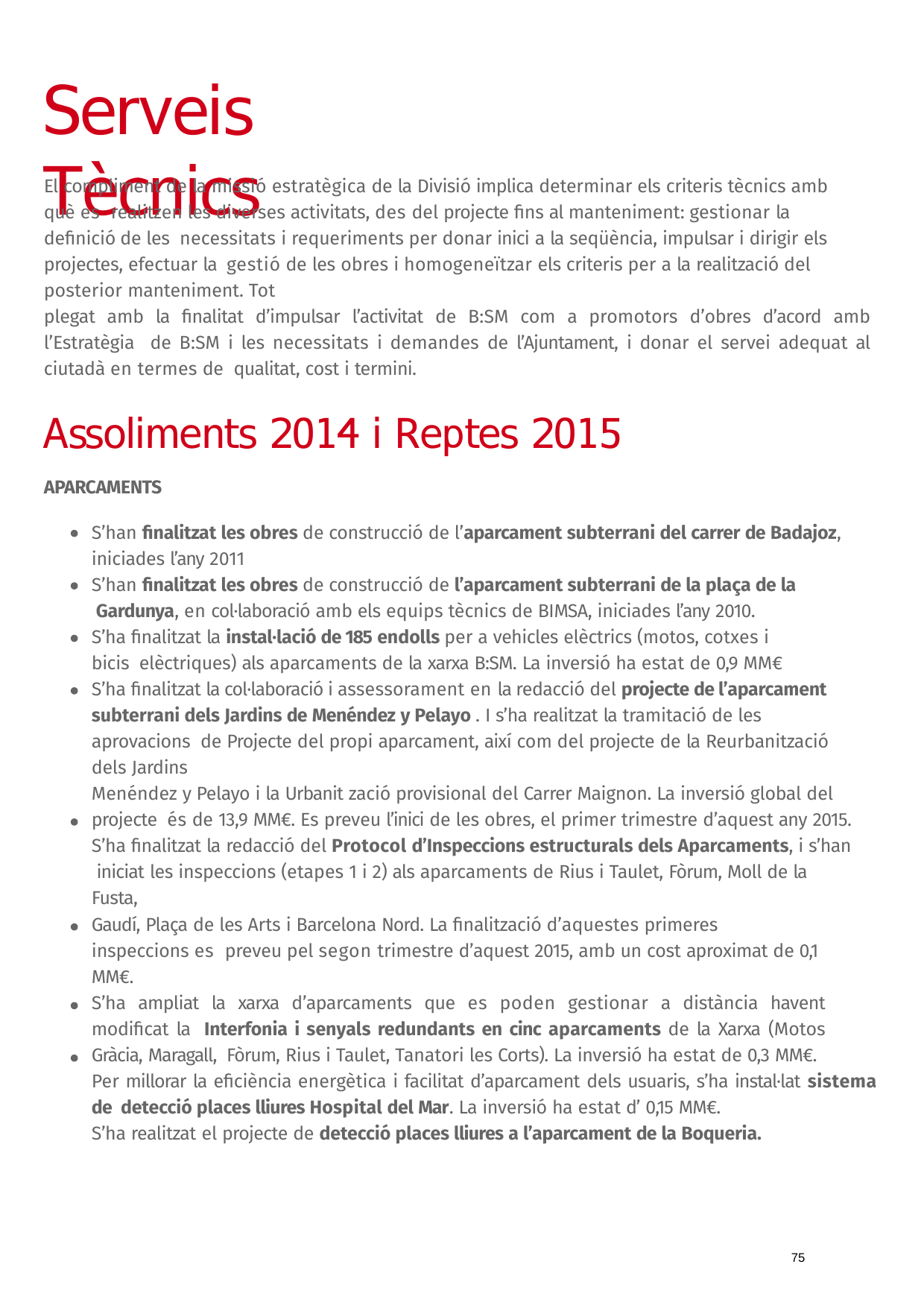

# Serveis Tècnics
El compliment de la missió estratègica de la Divisió implica determinar els criteris tècnics amb què es  realitzen les diverses activitats, des del projecte fins al manteniment: gestionar la definició de les  necessitats i requeriments per donar inici a la seqüència, impulsar i dirigir els projectes, efectuar la  gestió de les obres i homogeneïtzar els criteris per a la realització del posterior manteniment. Tot
plegat amb la finalitat d’impulsar l’activitat de B:SM com a promotors d’obres d’acord amb l’Estratègia  de B:SM i les necessitats i demandes de l’Ajuntament, i donar el servei adequat al ciutadà en termes de  qualitat, cost i termini.
Assoliments 2014 i Reptes 2015
APARCAMENTS

S’han finalitzat les obres de construcció de l’aparcament subterrani del carrer de Badajoz,  iniciades l’any 2011
S’han finalitzat les obres de construcció de l’aparcament subterrani de la plaça de la  Gardunya, en col·laboració amb els equips tècnics de BIMSA, iniciades l’any 2010.
S’ha finalitzat la instal·lació de 185 endolls per a vehicles elèctrics (motos, cotxes i bicis  elèctriques) als aparcaments de la xarxa B:SM. La inversió ha estat de 0,9 MM€
S’ha finalitzat la col·laboració i assessorament en la redacció del projecte de l’aparcament  subterrani dels Jardins de Menéndez y Pelayo . I s’ha realitzat la tramitació de les aprovacions  de Projecte del propi aparcament, així com del projecte de la Reurbanització dels Jardins
Menéndez y Pelayo i la Urbanit zació provisional del Carrer Maignon. La inversió global del projecte  és de 13,9 MM€. Es preveu l’inici de les obres, el primer trimestre d’aquest any 2015.
S’ha finalitzat la redacció del Protocol d’Inspeccions estructurals dels Aparcaments, i s’han  iniciat les inspeccions (etapes 1 i 2) als aparcaments de Rius i Taulet, Fòrum, Moll de la Fusta,
Gaudí, Plaça de les Arts i Barcelona Nord. La finalització d’aquestes primeres inspeccions es  preveu pel segon trimestre d’aquest 2015, amb un cost aproximat de 0,1 MM€.
S’ha ampliat la xarxa d’aparcaments que es poden gestionar a distància havent modificat la  Interfonia i senyals redundants en cinc aparcaments de la Xarxa (Motos Gràcia, Maragall,  Fòrum, Rius i Taulet, Tanatori les Corts). La inversió ha estat de 0,3 MM€.
Per millorar la eficiència energètica i facilitat d’aparcament dels usuaris, s’ha instal·lat sistema de  detecció places lliures Hospital del Mar. La inversió ha estat d’ 0,15 MM€.
S’ha realitzat el projecte de detecció places lliures a l’aparcament de la Boqueria.

75